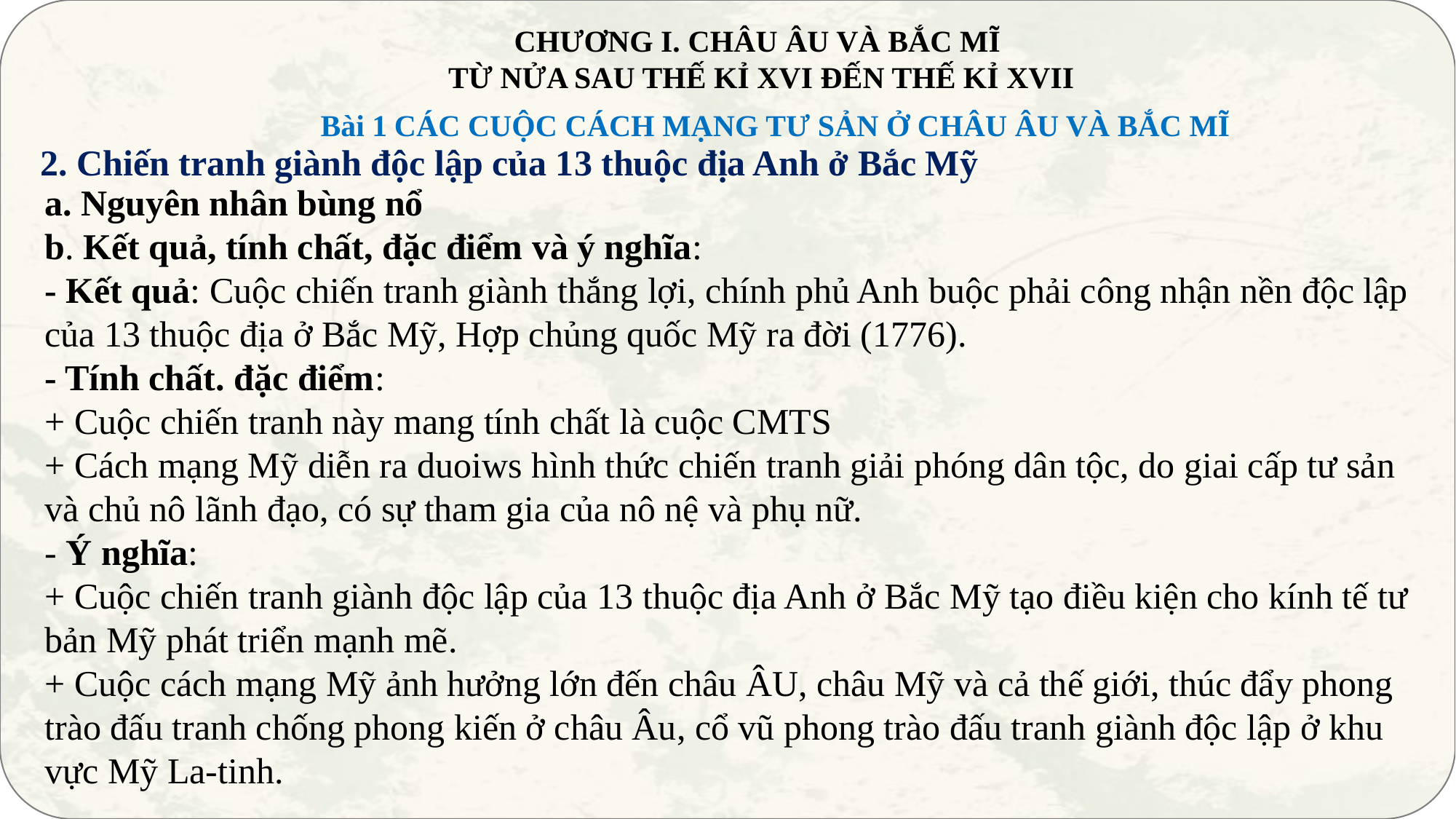

CHƯƠNG I. CHÂU ÂU VÀ BẮC MĨ
TỪ NỬA SAU THẾ KỈ XVI ĐẾN THẾ KỈ XVII
Bài 1 CÁC CUỘC CÁCH MẠNG TƯ SẢN Ở CHÂU ÂU VÀ BẮC MĨ
2. Chiến tranh giành độc lập của 13 thuộc địa Anh ở Bắc Mỹ
a. Nguyên nhân bùng nổ
b. Kết quả, tính chất, đặc điểm và ý nghĩa:
- Kết quả: Cuộc chiến tranh giành thắng lợi, chính phủ Anh buộc phải công nhận nền độc lập của 13 thuộc địa ở Bắc Mỹ, Hợp chủng quốc Mỹ ra đời (1776).
- Tính chất. đặc điểm:
+ Cuộc chiến tranh này mang tính chất là cuộc CMTS
+ Cách mạng Mỹ diễn ra duoiws hình thức chiến tranh giải phóng dân tộc, do giai cấp tư sản và chủ nô lãnh đạo, có sự tham gia của nô nệ và phụ nữ.
- Ý nghĩa:
+ Cuộc chiến tranh giành độc lập của 13 thuộc địa Anh ở Bắc Mỹ tạo điều kiện cho kính tế tư bản Mỹ phát triển mạnh mẽ.
+ Cuộc cách mạng Mỹ ảnh hưởng lớn đến châu ÂU, châu Mỹ và cả thế giới, thúc đẩy phong trào đấu tranh chống phong kiến ở châu Âu, cổ vũ phong trào đấu tranh giành độc lập ở khu vực Mỹ La-tinh.